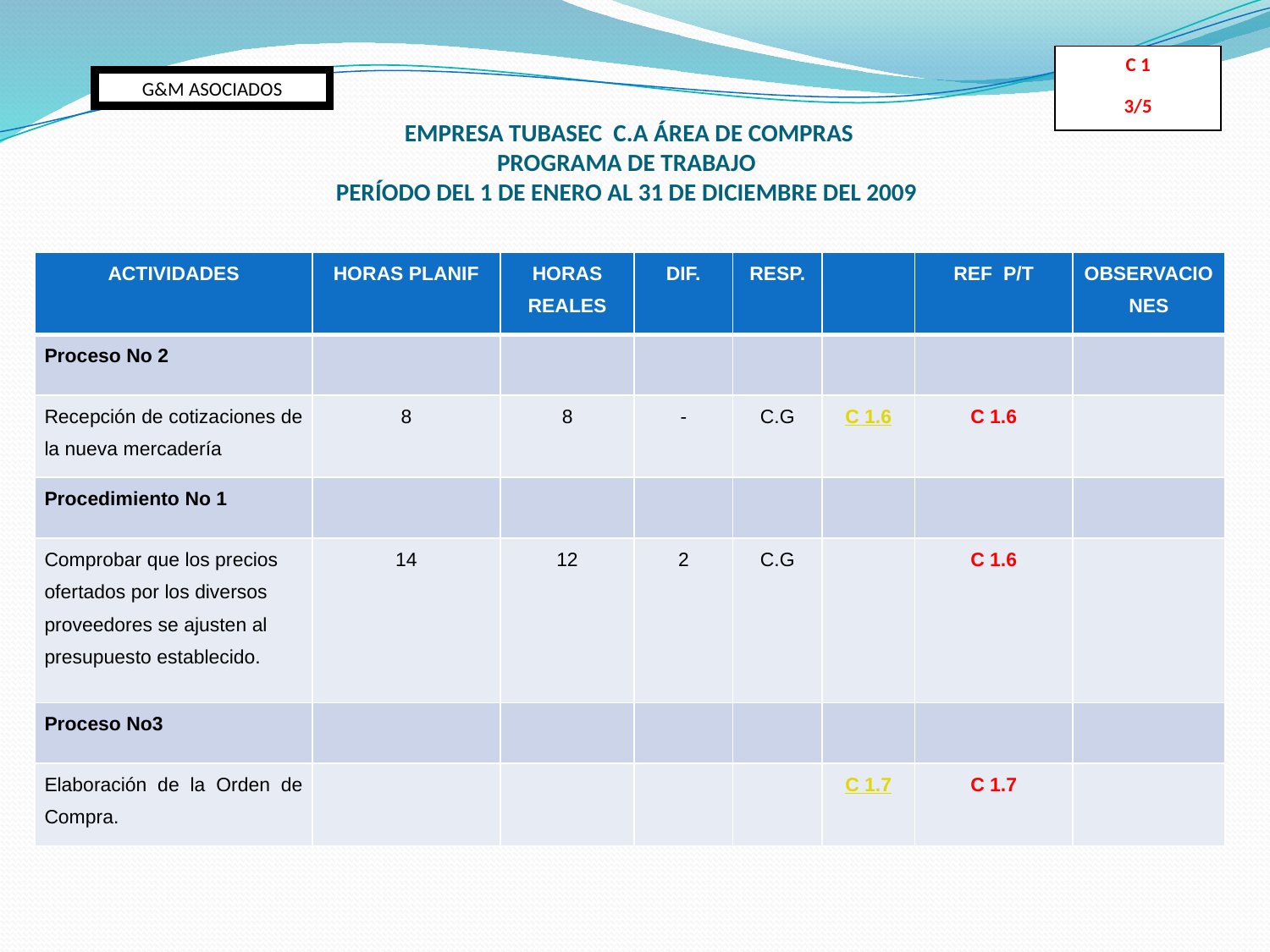

C 1
3/5
G&M ASOCIADOS
 
 EMPRESA TUBASEC  C.A ÁREA DE COMPRAS
PROGRAMA DE TRABAJO
PERÍODO DEL 1 DE ENERO AL 31 DE DICIEMBRE DEL 2009
| ACTIVIDADES | HORAS PLANIF | HORAS REALES | DIF. | RESP. |  | REF P/T | OBSERVACIONES |
| --- | --- | --- | --- | --- | --- | --- | --- |
| Proceso No 2 |  |  |  |  |  |  |  |
| Recepción de cotizaciones de la nueva mercadería | 8 | 8 | - | C.G | C 1.6 | C 1.6 |  |
| Procedimiento No 1 |  |  |  |  |  |  |  |
| Comprobar que los precios ofertados por los diversos proveedores se ajusten al presupuesto establecido. | 14 | 12 | 2 | C.G |  | C 1.6 |  |
| Proceso No3 |  |  |  |  |  |  |  |
| Elaboración de la Orden de Compra. |  |  |  |  | C 1.7 | C 1.7 |  |